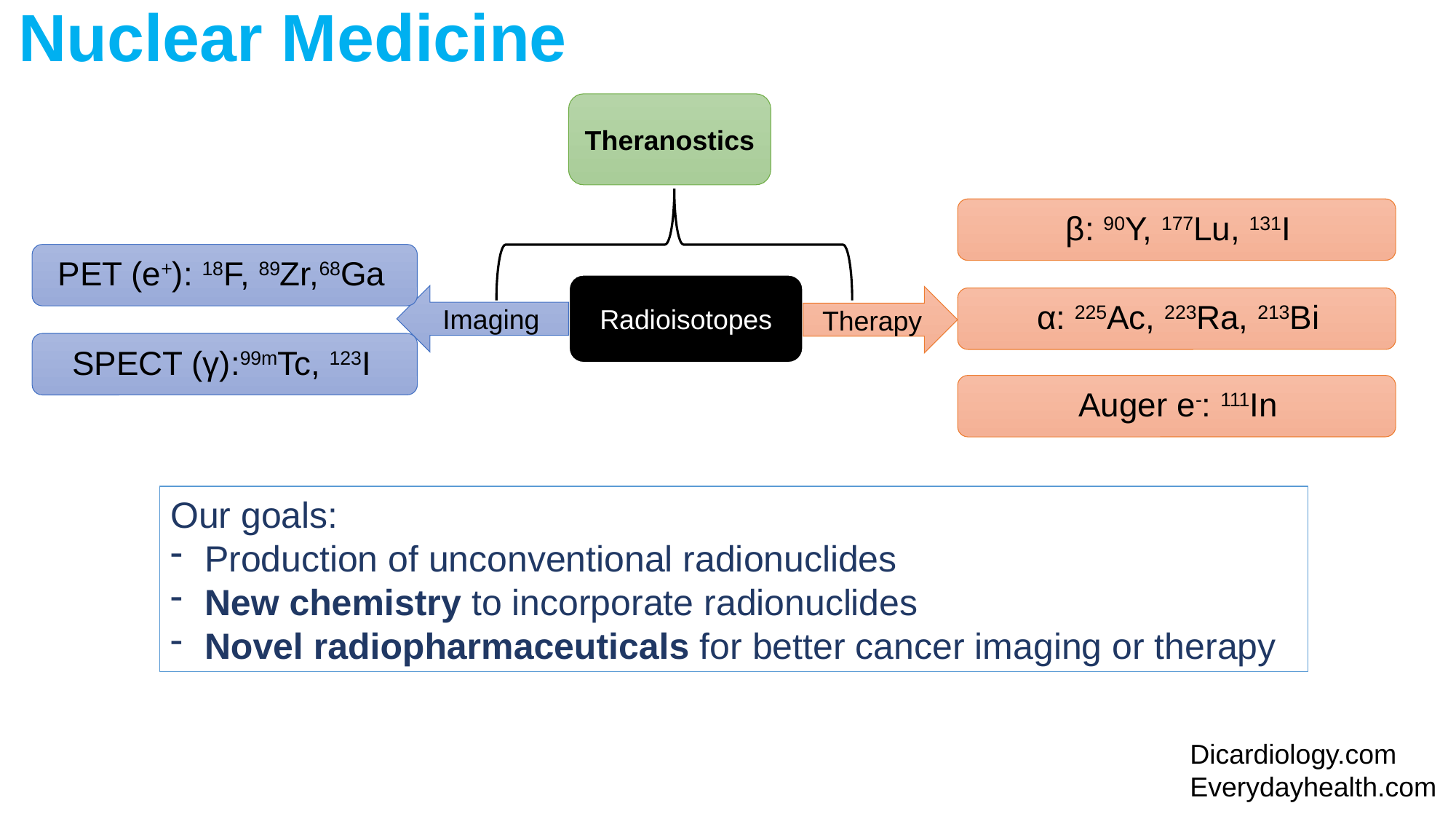

# Nuclear Medicine

Theranostics
β: 90Y, 177Lu, 131I

α: 225Ac, 223Ra, 213Bi

Auger e-: 111In
PET (e+): 18F, 89Zr,68Ga

SPECT (γ):99mTc, 123I

Radioisotopes
Imaging
Therapy
Our goals:
Production of unconventional radionuclides
New chemistry to incorporate radionuclides
Novel radiopharmaceuticals for better cancer imaging or therapy
Dicardiology.com
Everydayhealth.com